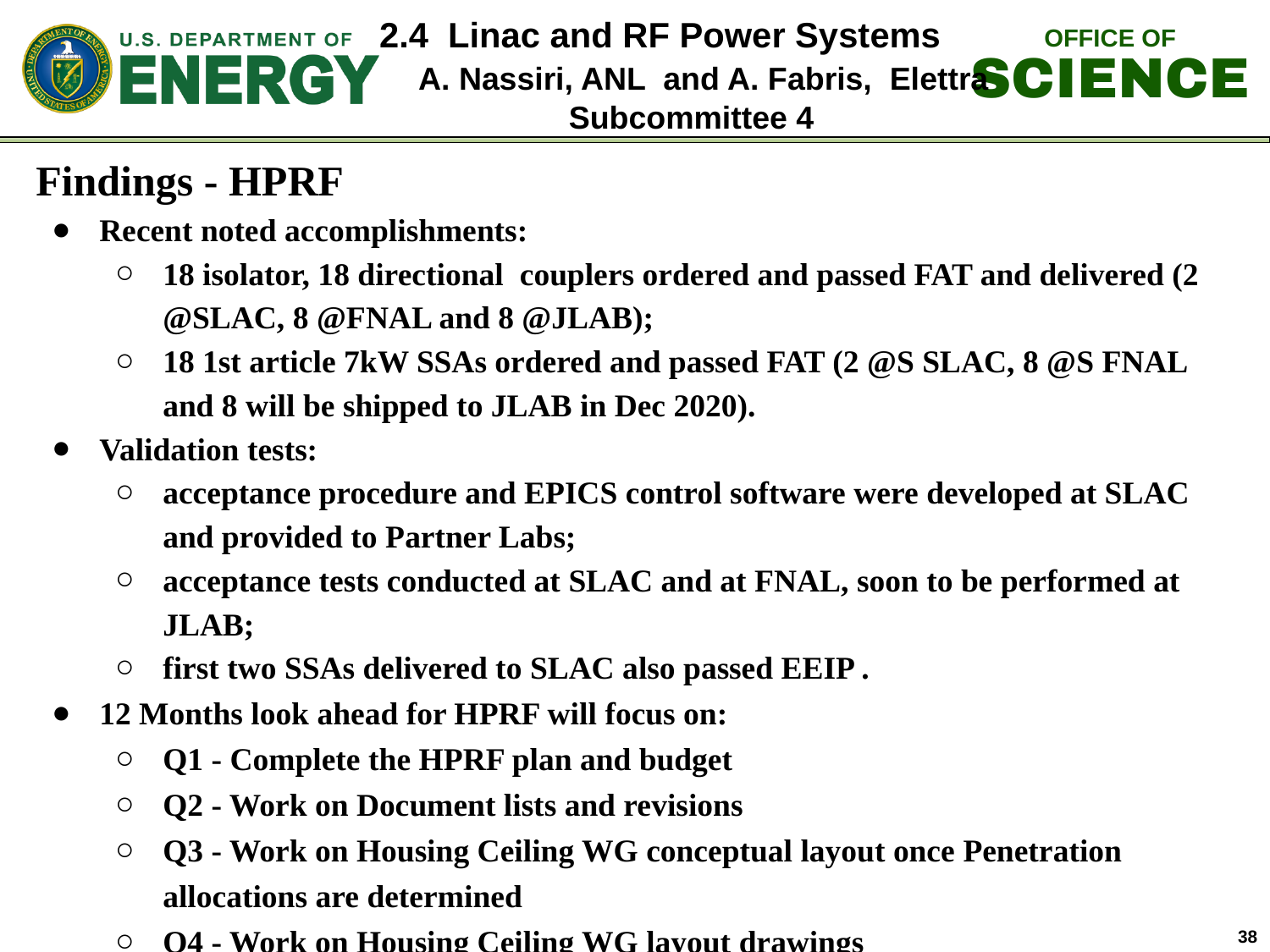

2.4  Linac and RF Power Systems
    A. Nassiri, ANL  and A. Fabris,  Elettra
Subcommittee 4
Findings - HPRF
Recent noted accomplishments:
18 isolator, 18 directional  couplers ordered and passed FAT and delivered (2 @SLAC, 8 @FNAL and 8 @JLAB);
18 1st article 7kW SSAs ordered and passed FAT (2 @S SLAC, 8 @S FNAL and 8 will be shipped to JLAB in Dec 2020).
Validation tests:
acceptance procedure and EPICS control software were developed at SLAC and provided to Partner Labs;
acceptance tests conducted at SLAC and at FNAL, soon to be performed at JLAB;
first two SSAs delivered to SLAC also passed EEIP .
12 Months look ahead for HPRF will focus on:
Q1 - Complete the HPRF plan and budget
Q2 - Work on Document lists and revisions
Q3 - Work on Housing Ceiling WG conceptual layout once Penetration allocations are determined
Q4 - Work on Housing Ceiling WG layout drawings

38